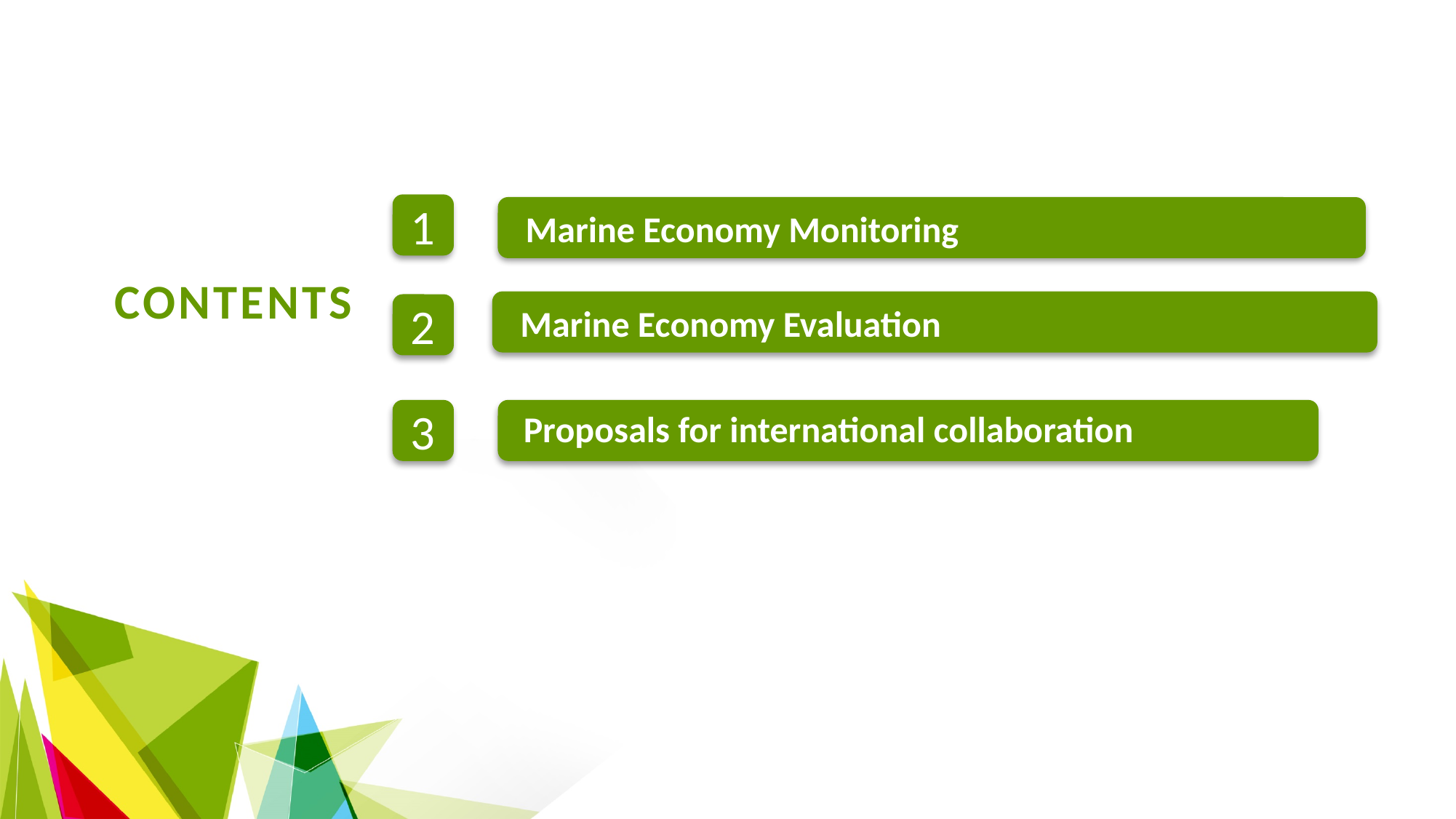

1

Marine Economy Monitoring
CONTENTS

Marine Economy Evaluation
2
Proposals for international collaboration

3